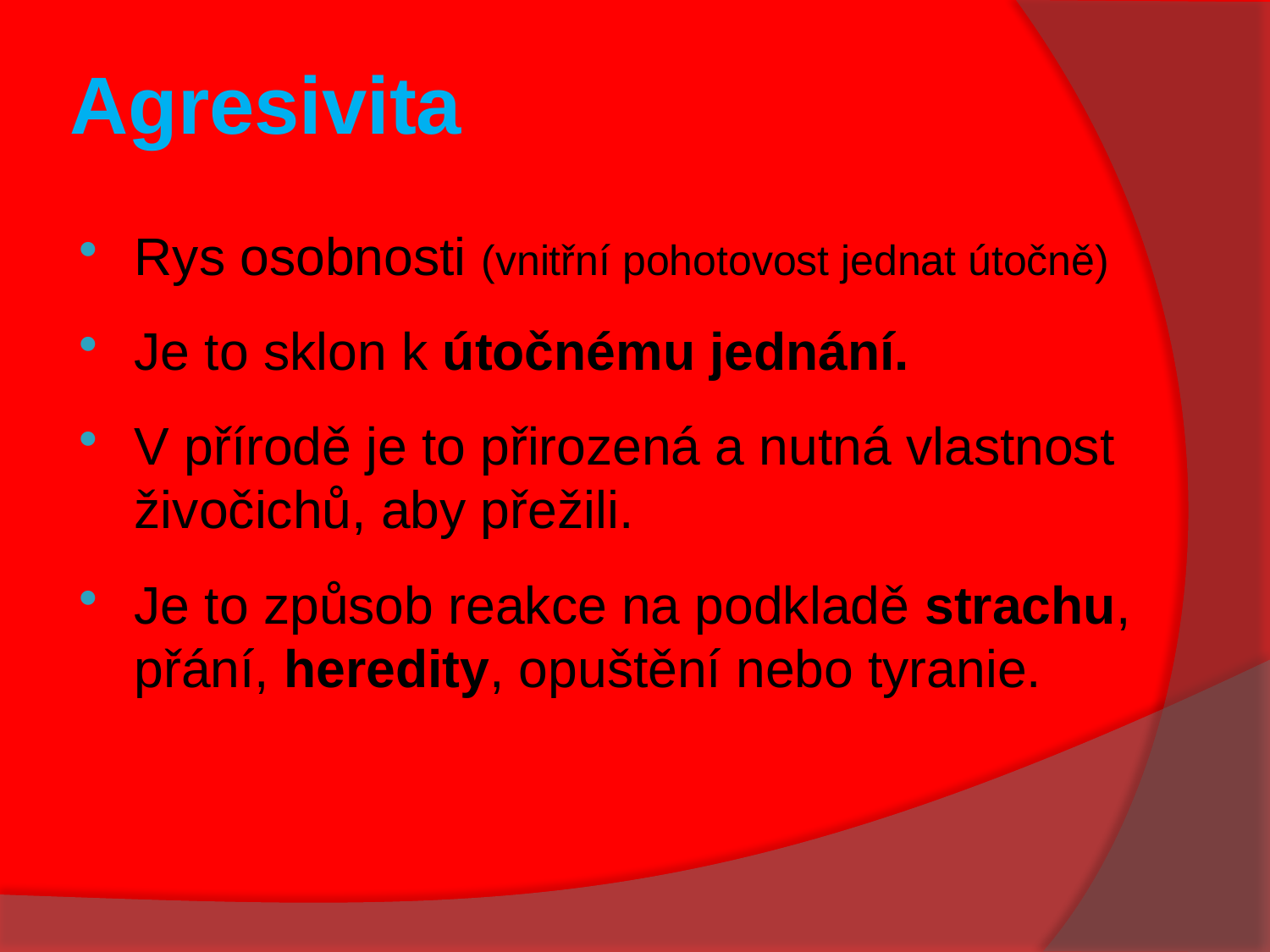

# Agresivita
Rys osobnosti (vnitřní pohotovost jednat útočně)
Je to sklon k útočnému jednání.
V přírodě je to přirozená a nutná vlastnost živočichů, aby přežili.
Je to způsob reakce na podkladě strachu, přání, heredity, opuštění nebo tyranie.